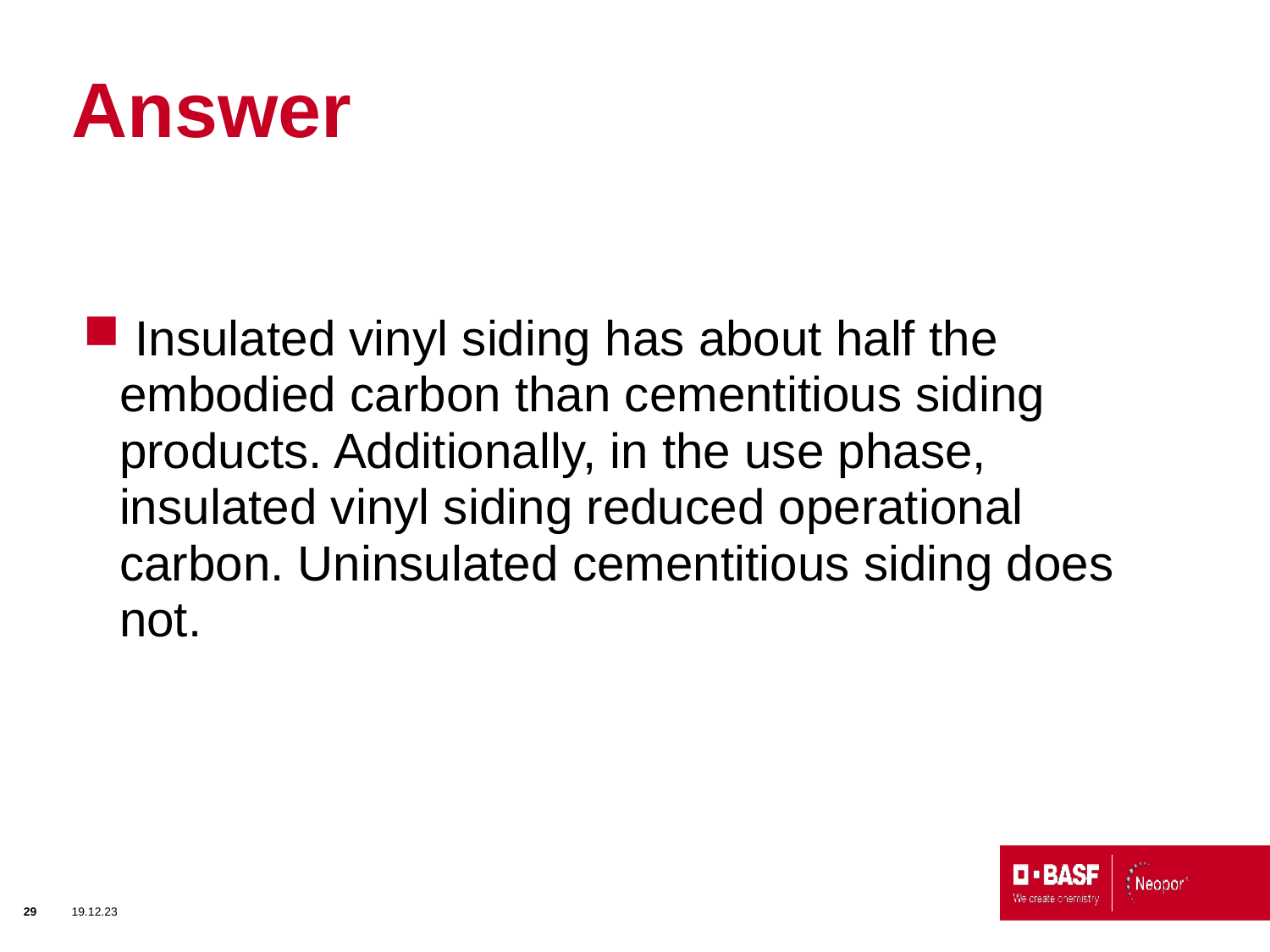

# Answer

 Insulated vinyl siding has about half the embodied carbon than cementitious siding products. Additionally, in the use phase, insulated vinyl siding reduced operational carbon. Uninsulated cementitious siding does not.
29
19.12.23